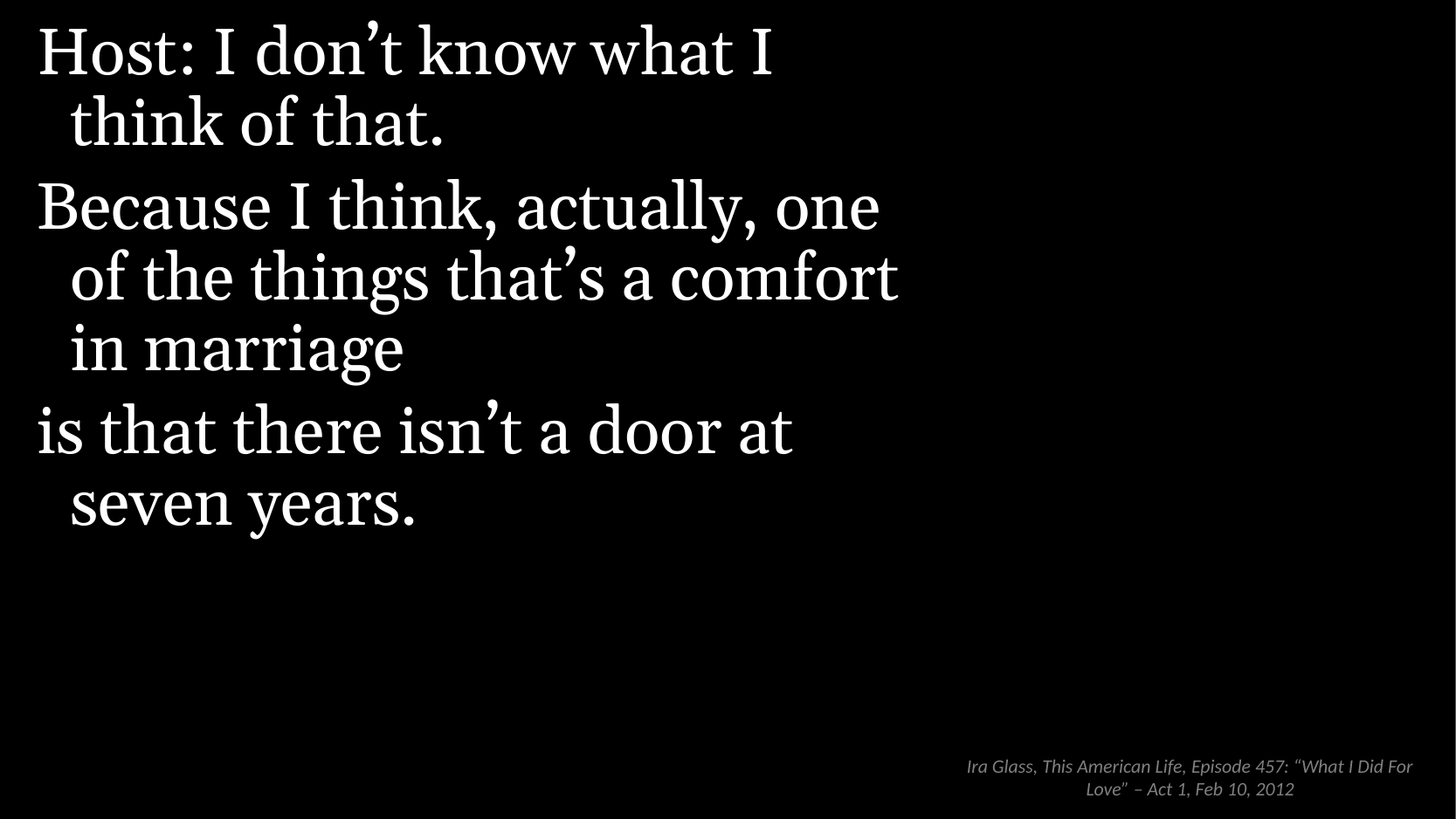

Host: I don’t know what I think of that.
Because I think, actually, one of the things that’s a comfort in marriage
is that there isn’t a door at seven years.
# Ira Glass, This American Life, Episode 457: “What I Did For Love” – Act 1, Feb 10, 2012